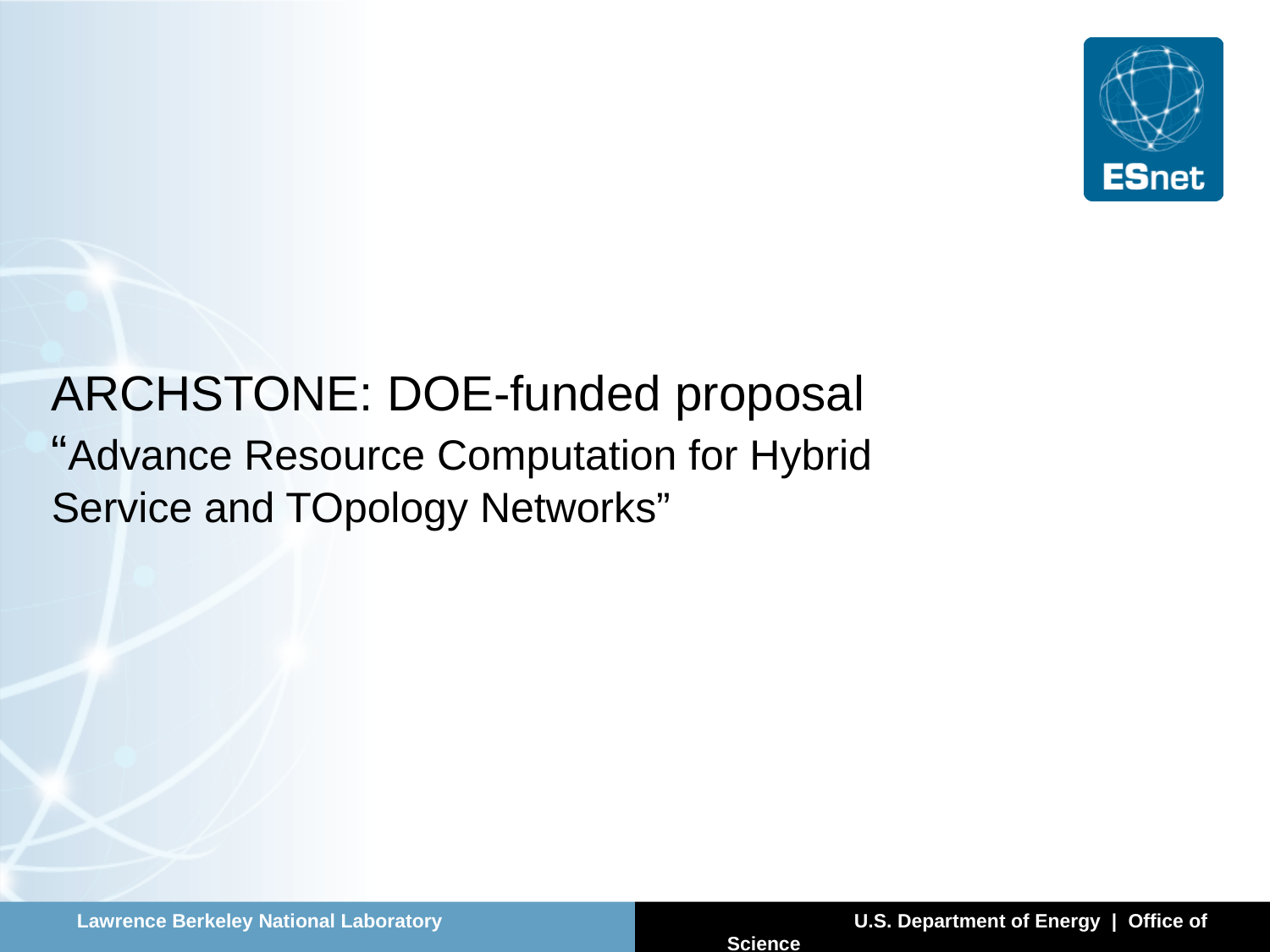

# ARCHSTONE: DOE-funded proposal “Advance Resource Computation for Hybrid Service and TOpology Networks”